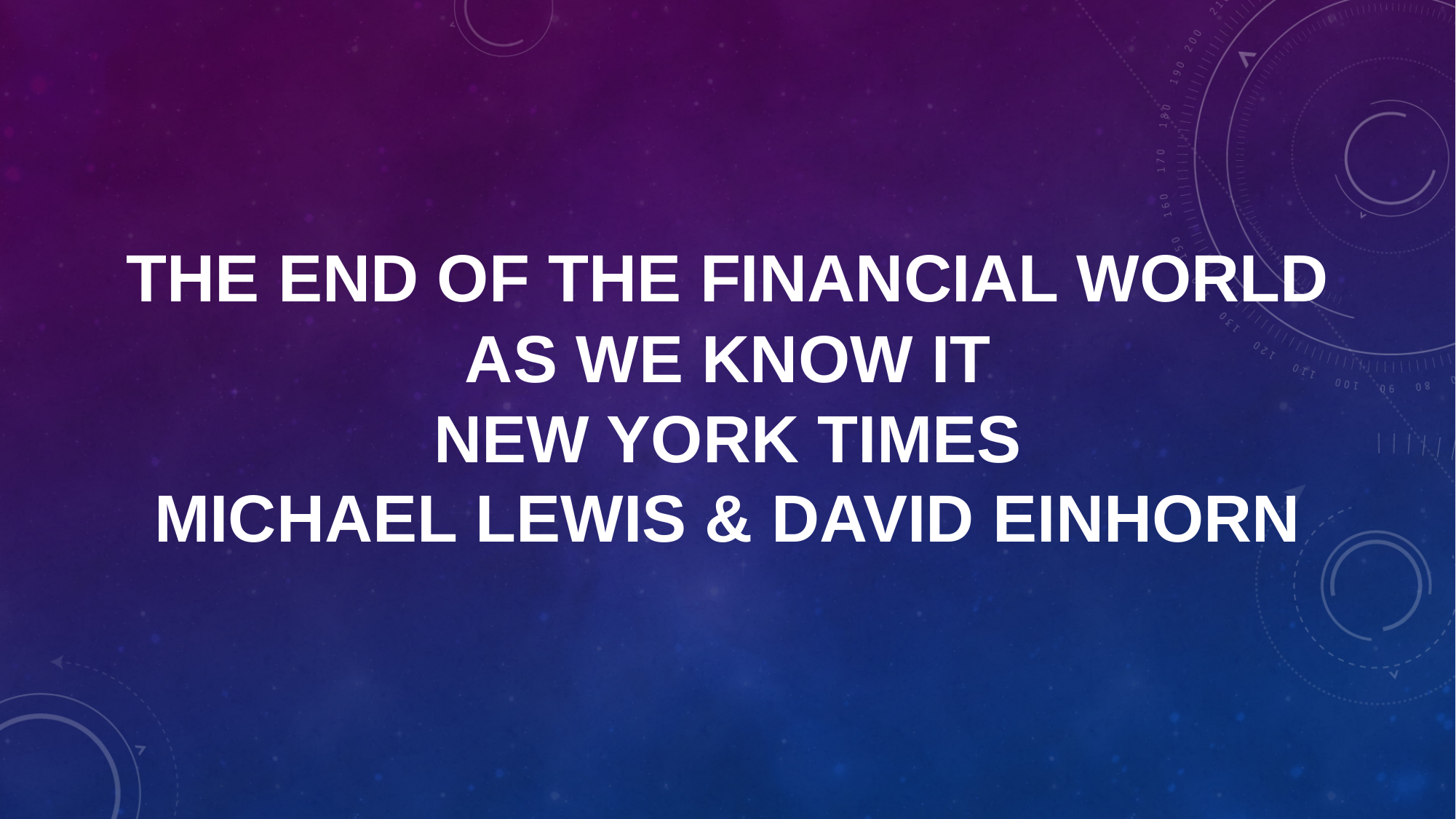

# The end of the financial world as we know it new York times Michael lewis & david einhorn